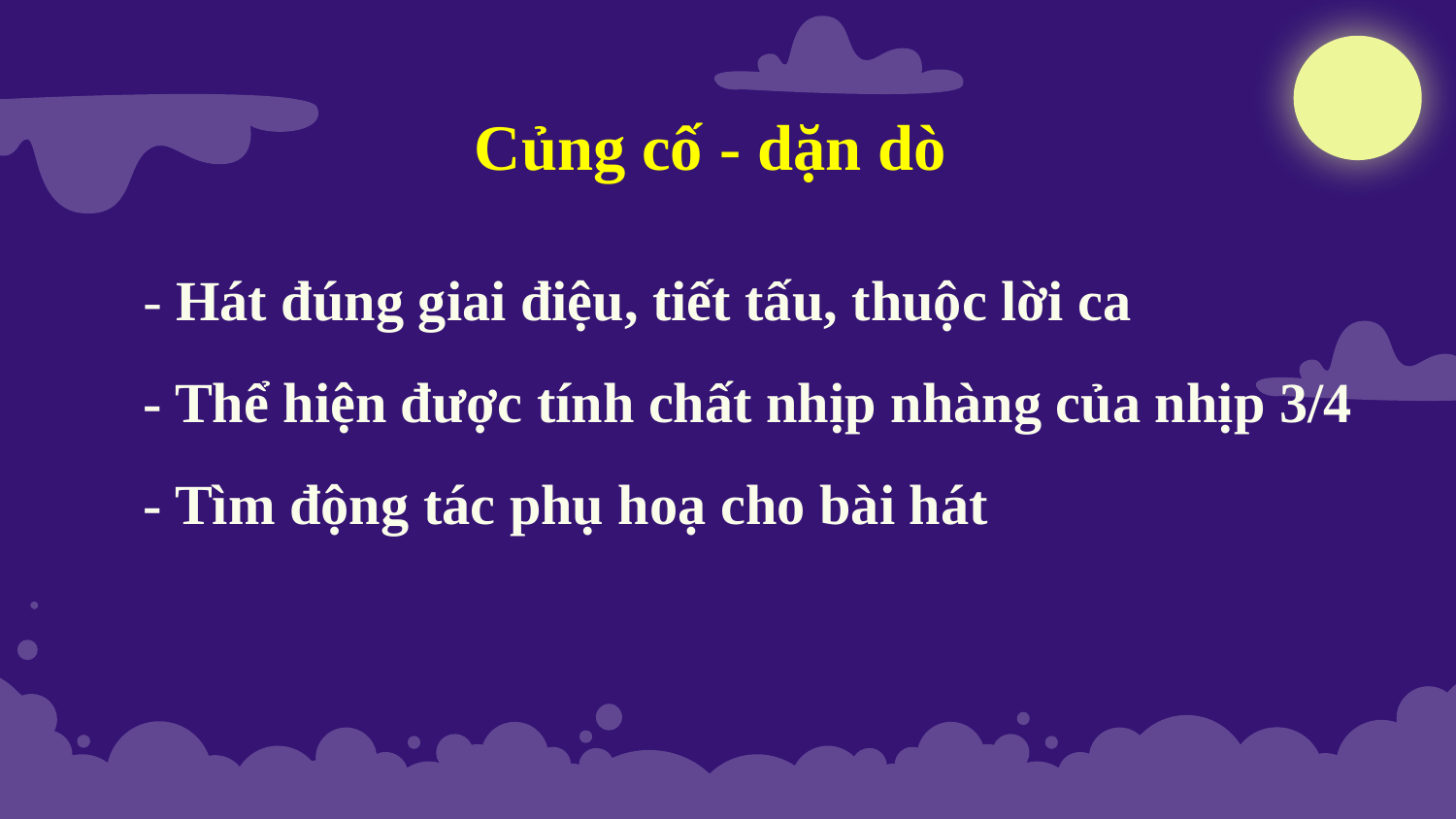

Củng cố - dặn dò
- Hát đúng giai điệu, tiết tấu, thuộc lời ca
- Thể hiện được tính chất nhịp nhàng của nhịp 3/4
- Tìm động tác phụ hoạ cho bài hát